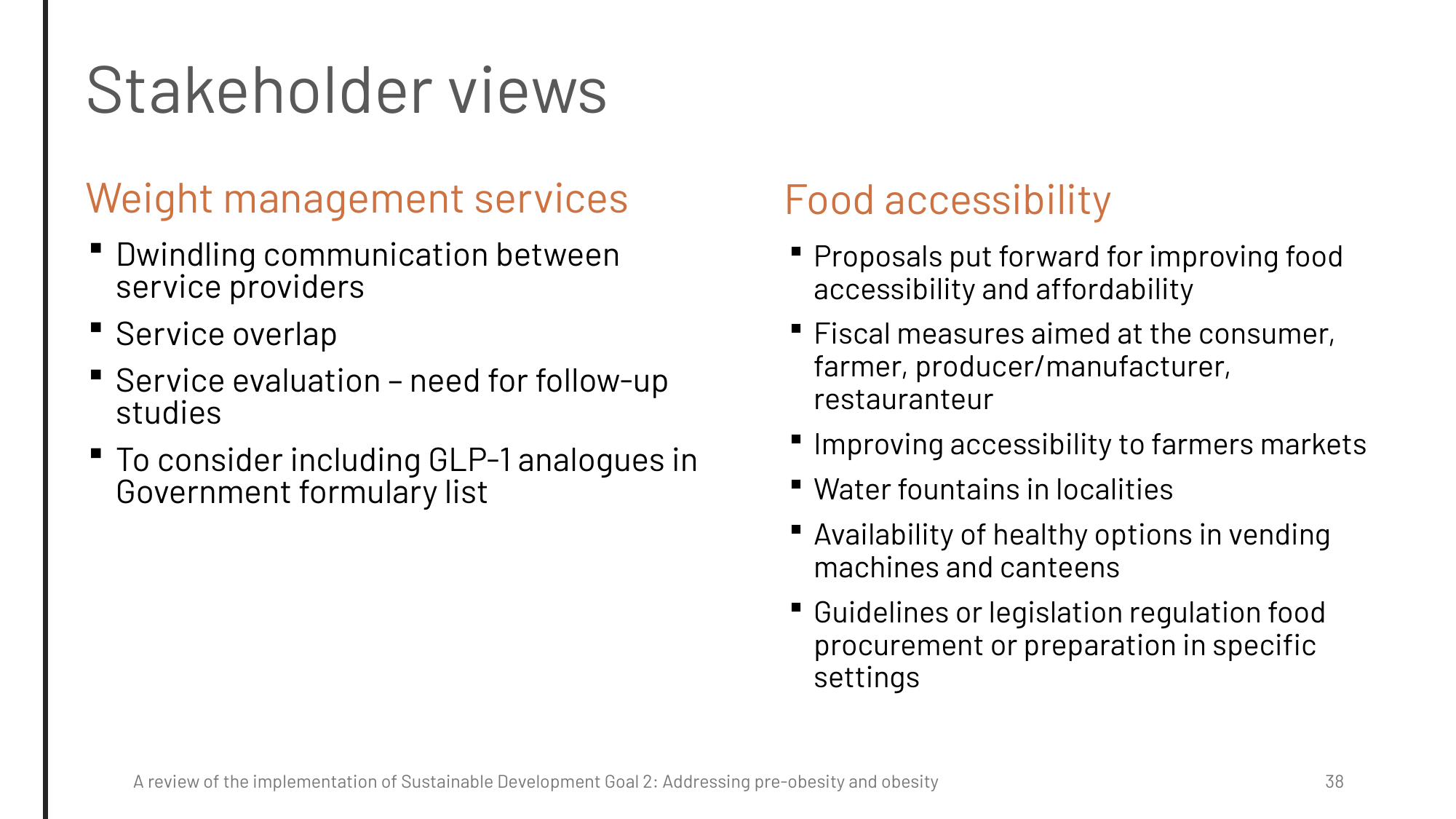

Stakeholder views
Weight management services
Food accessibility
Proposals put forward for improving food accessibility and affordability
Fiscal measures aimed at the consumer, farmer, producer/manufacturer, restauranteur
Improving accessibility to farmers markets
Water fountains in localities
Availability of healthy options in vending machines and canteens
Guidelines or legislation regulation food procurement or preparation in specific settings
Dwindling communication between service providers
Service overlap
Service evaluation – need for follow-up studies
To consider including GLP-1 analogues in Government formulary list
A review of the implementation of Sustainable Development Goal 2: Addressing pre-obesity and obesity
38